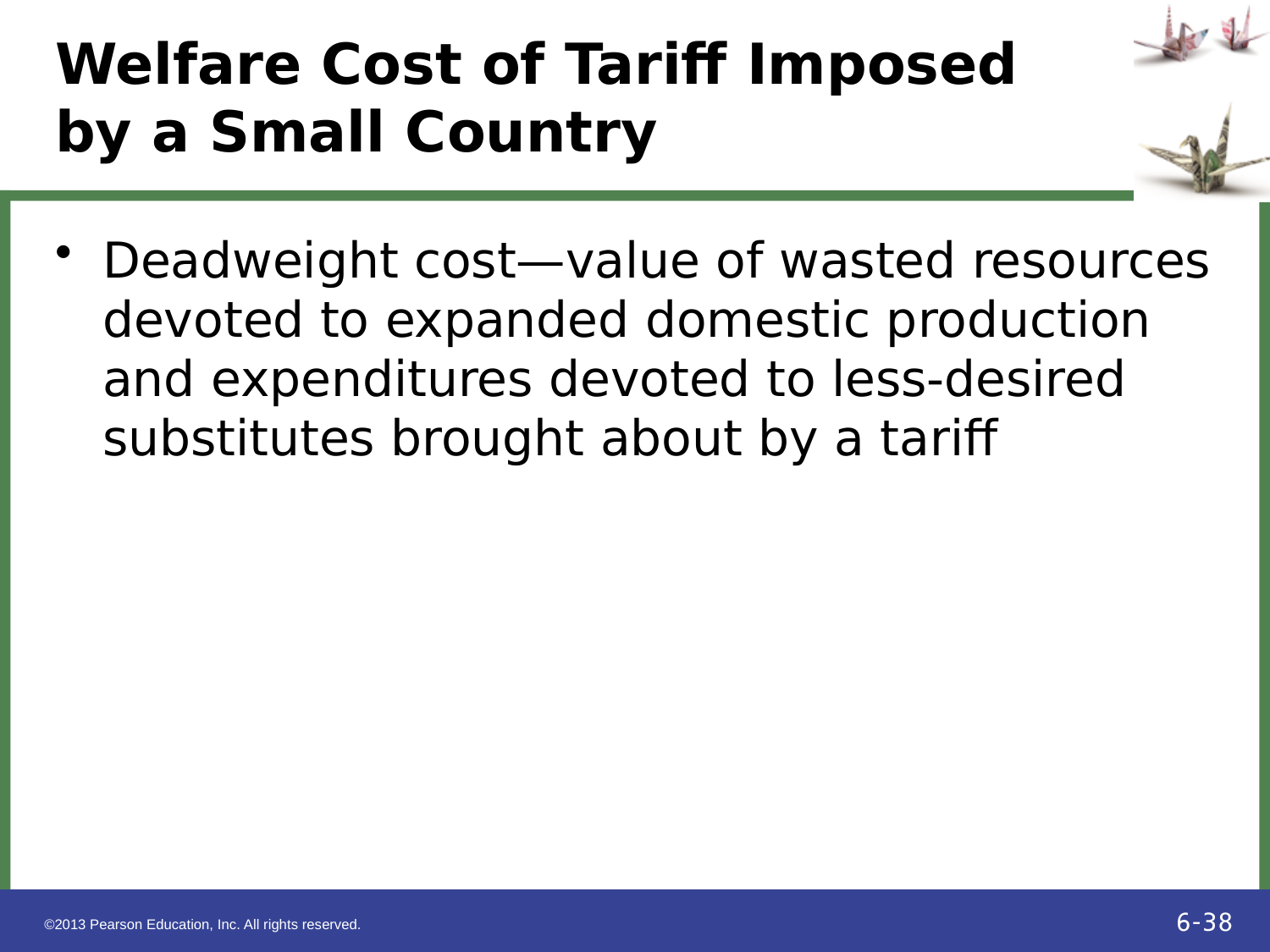

Deadweight cost—value of wasted resources devoted to expanded domestic production and expenditures devoted to less-desired substitutes brought about by a tariff
Welfare Cost of Tariff Imposed by a Small Country